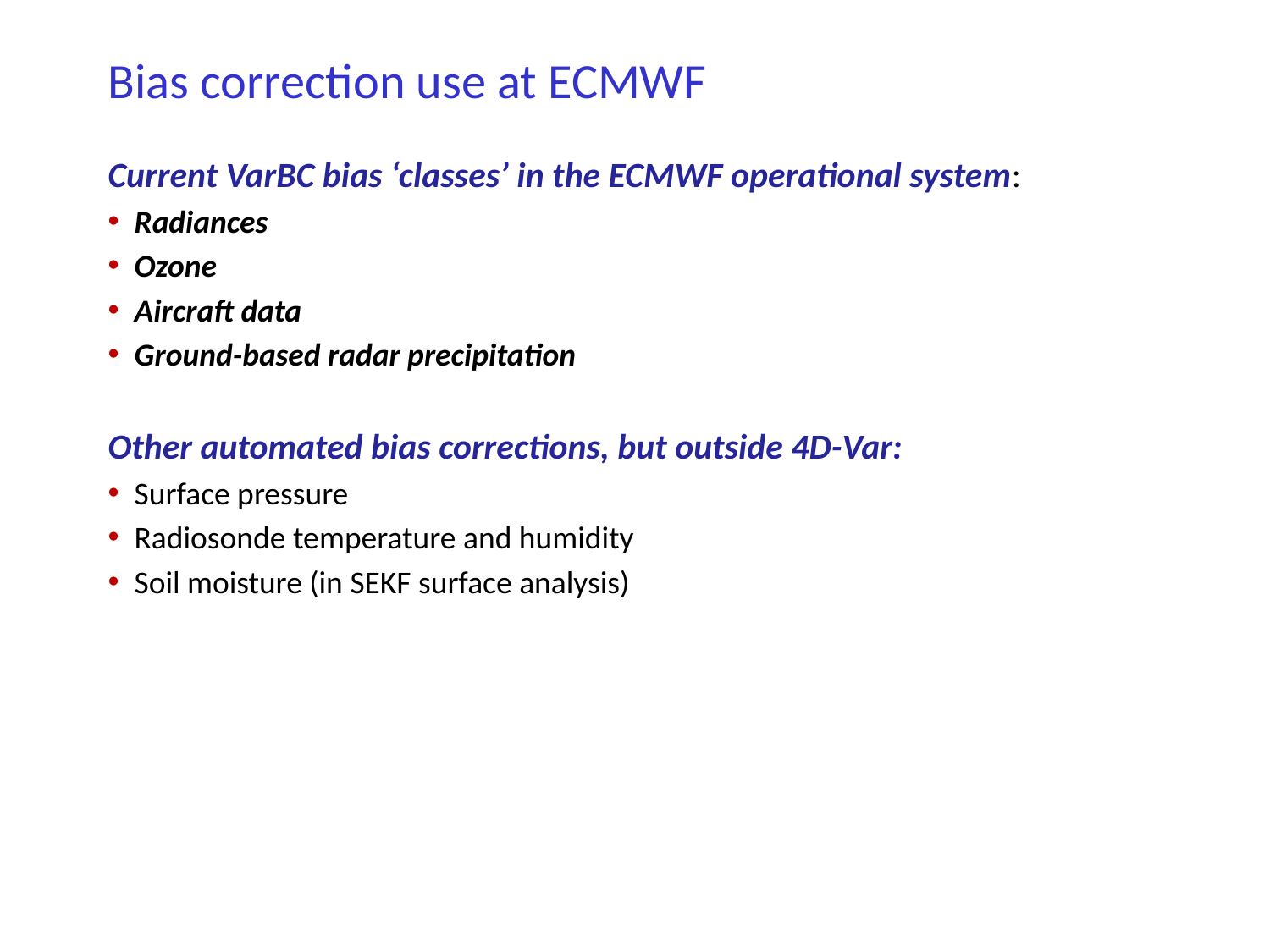

# Bias correction use at ECMWF
Current VarBC bias ‘classes’ in the ECMWF operational system:
Radiances
Ozone
Aircraft data
Ground-based radar precipitation

Other automated bias corrections, but outside 4D-Var:
Surface pressure
Radiosonde temperature and humidity
Soil moisture (in SEKF surface analysis)